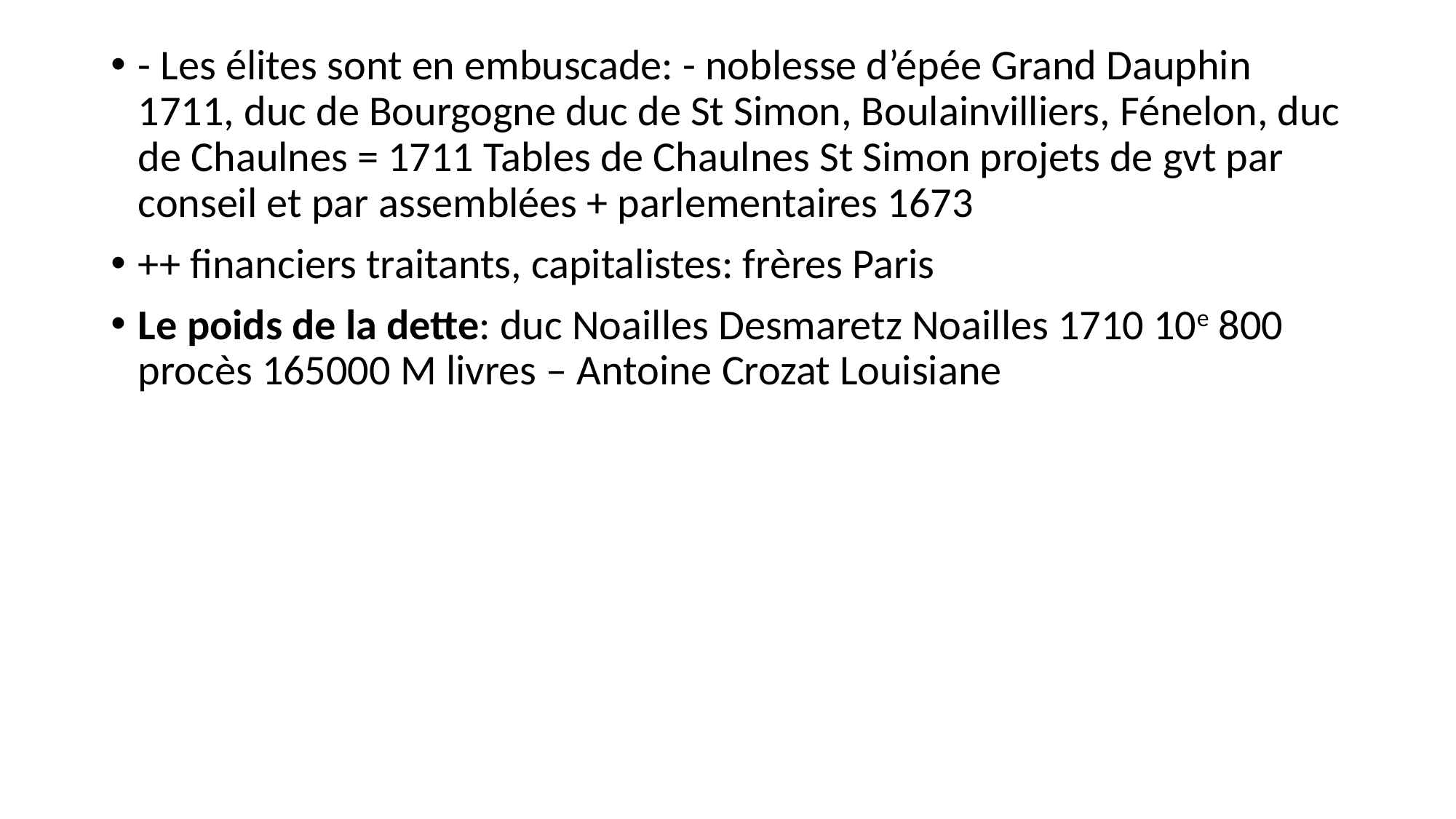

- Les élites sont en embuscade: - noblesse d’épée Grand Dauphin 1711, duc de Bourgogne duc de St Simon, Boulainvilliers, Fénelon, duc de Chaulnes = 1711 Tables de Chaulnes St Simon projets de gvt par conseil et par assemblées + parlementaires 1673
++ financiers traitants, capitalistes: frères Paris
Le poids de la dette: duc Noailles Desmaretz Noailles 1710 10e 800 procès 165000 M livres – Antoine Crozat Louisiane